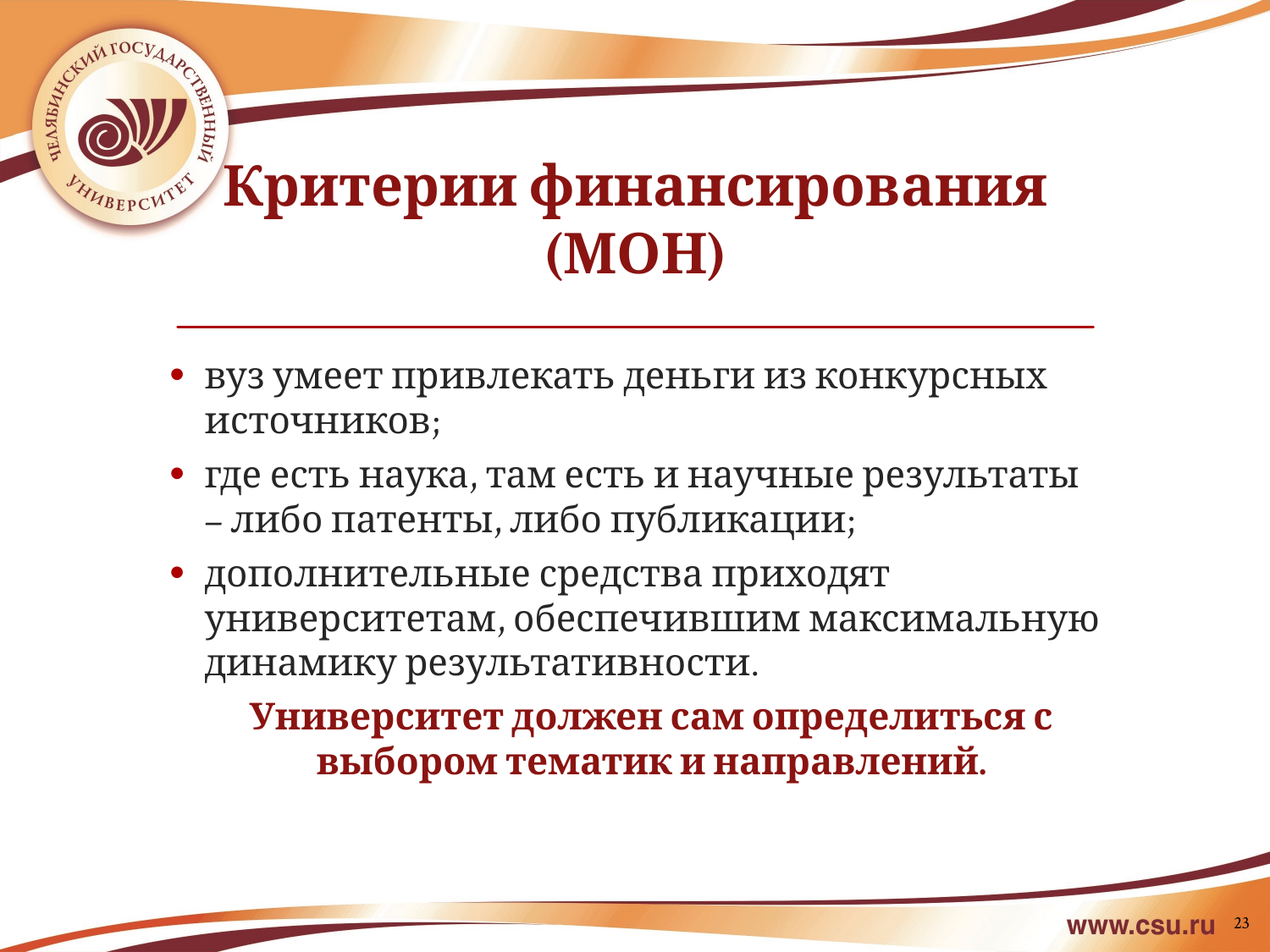

# Критерии финансирования (МОН)
вуз умеет привлекать деньги из конкурсных источников;
где есть наука, там есть и научные результаты – либо патенты, либо публикации;
дополнительные средства приходят университетам, обеспечившим максимальную динамику результативности.
Университет должен сам определиться с выбором тематик и направлений.
23